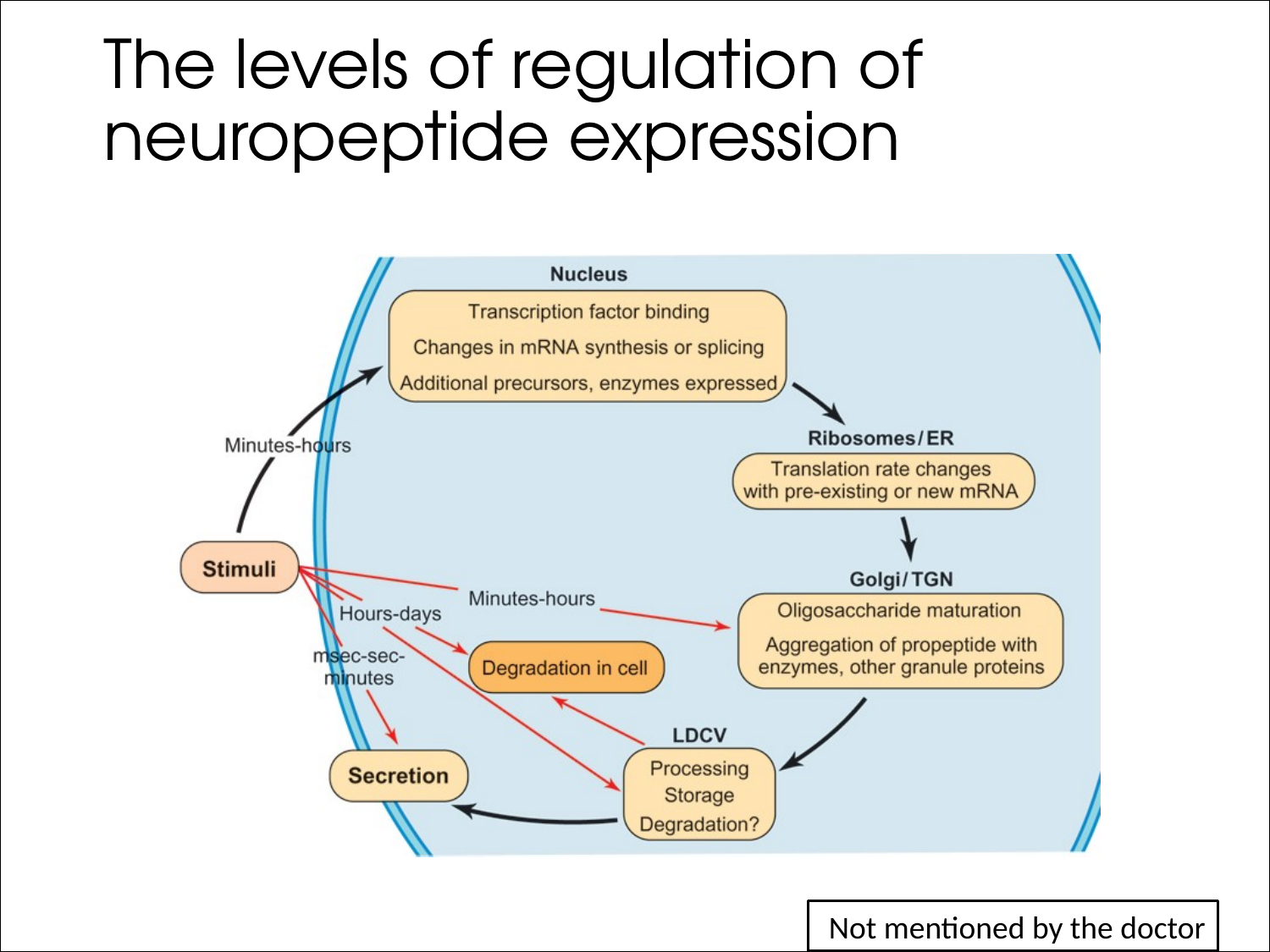

# The levels of regulation of  neuropeptide expression

Not mentioned by the doctor